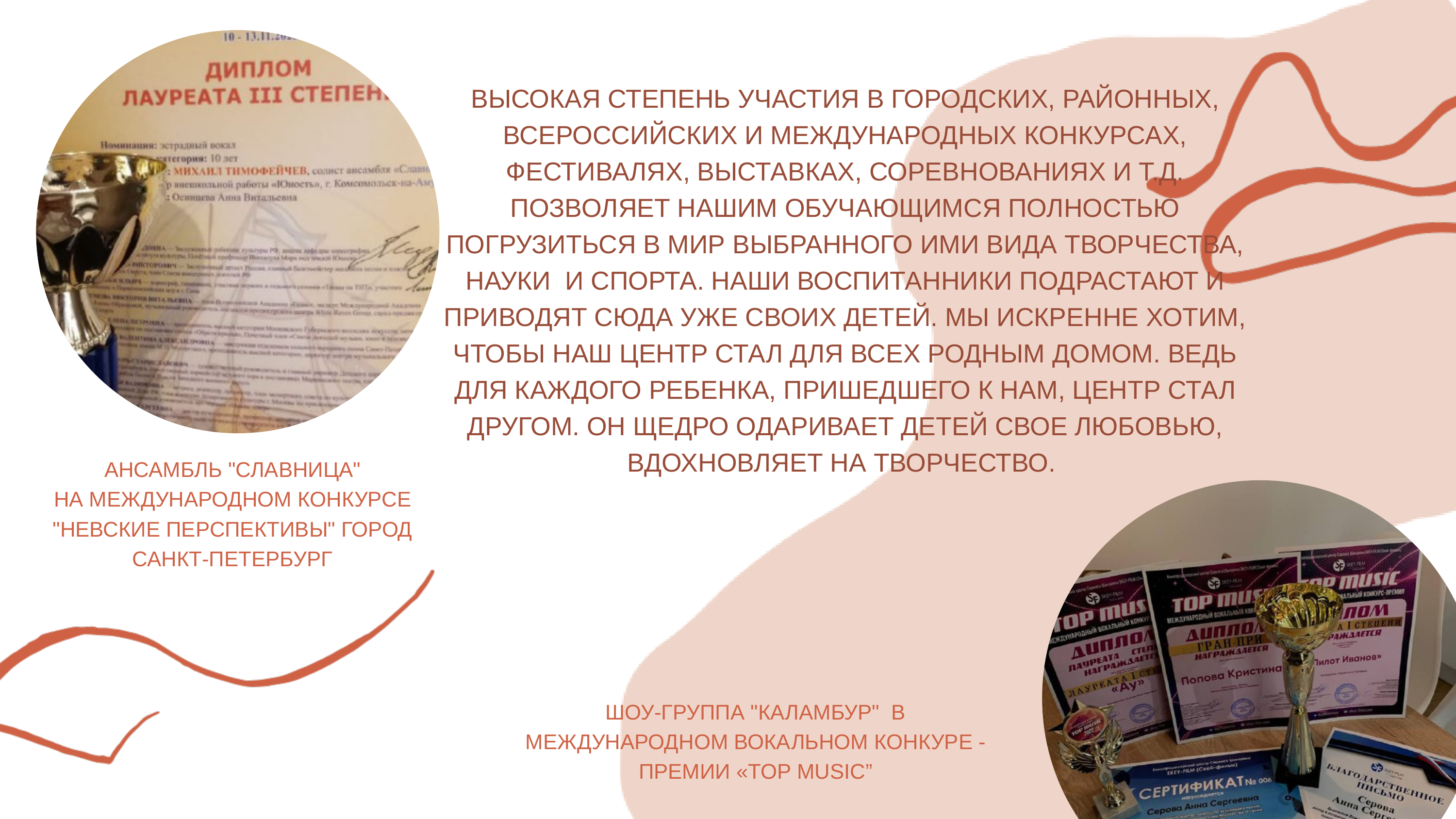

ВЫСОКАЯ СТЕПЕНЬ УЧАСТИЯ В ГОРОДСКИХ, РАЙОННЫХ, ВСЕРОССИЙСКИХ И МЕЖДУНАРОДНЫХ КОНКУРСАХ, ФЕСТИВАЛЯХ, ВЫСТАВКАХ, СОРЕВНОВАНИЯХ И Т.Д. ПОЗВОЛЯЕТ НАШИМ ОБУЧАЮЩИМСЯ ПОЛНОСТЬЮ ПОГРУЗИТЬСЯ В МИР ВЫБРАННОГО ИМИ ВИДА ТВОРЧЕСТВА, НАУКИ  И СПОРТА. НАШИ ВОСПИТАННИКИ ПОДРАСТАЮТ И ПРИВОДЯТ СЮДА УЖЕ СВОИХ ДЕТЕЙ. МЫ ИСКРЕННЕ ХОТИМ, ЧТОБЫ НАШ ЦЕНТР СТАЛ ДЛЯ ВСЕХ РОДНЫМ ДОМОМ. ВЕДЬ ДЛЯ КАЖДОГО РЕБЕНКА, ПРИШЕДШЕГО К НАМ, ЦЕНТР СТАЛ ДРУГОМ. ОН ЩЕДРО ОДАРИВАЕТ ДЕТЕЙ СВОЕ ЛЮБОВЬЮ, ВДОХНОВЛЯЕТ НА ТВОРЧЕСТВО.
АНСАМБЛЬ "СЛАВНИЦА"
НА МЕЖДУНАРОДНОМ КОНКУРСЕ "НЕВСКИЕ ПЕРСПЕКТИВЫ" ГОРОД САНКТ-ПЕТЕРБУРГ

ШОУ-ГРУППА "КАЛАМБУР"  В МЕЖДУНАРОДНОМ ВОКАЛЬНОМ КОНКУРЕ - ПРЕМИИ «TOP MUSIC”